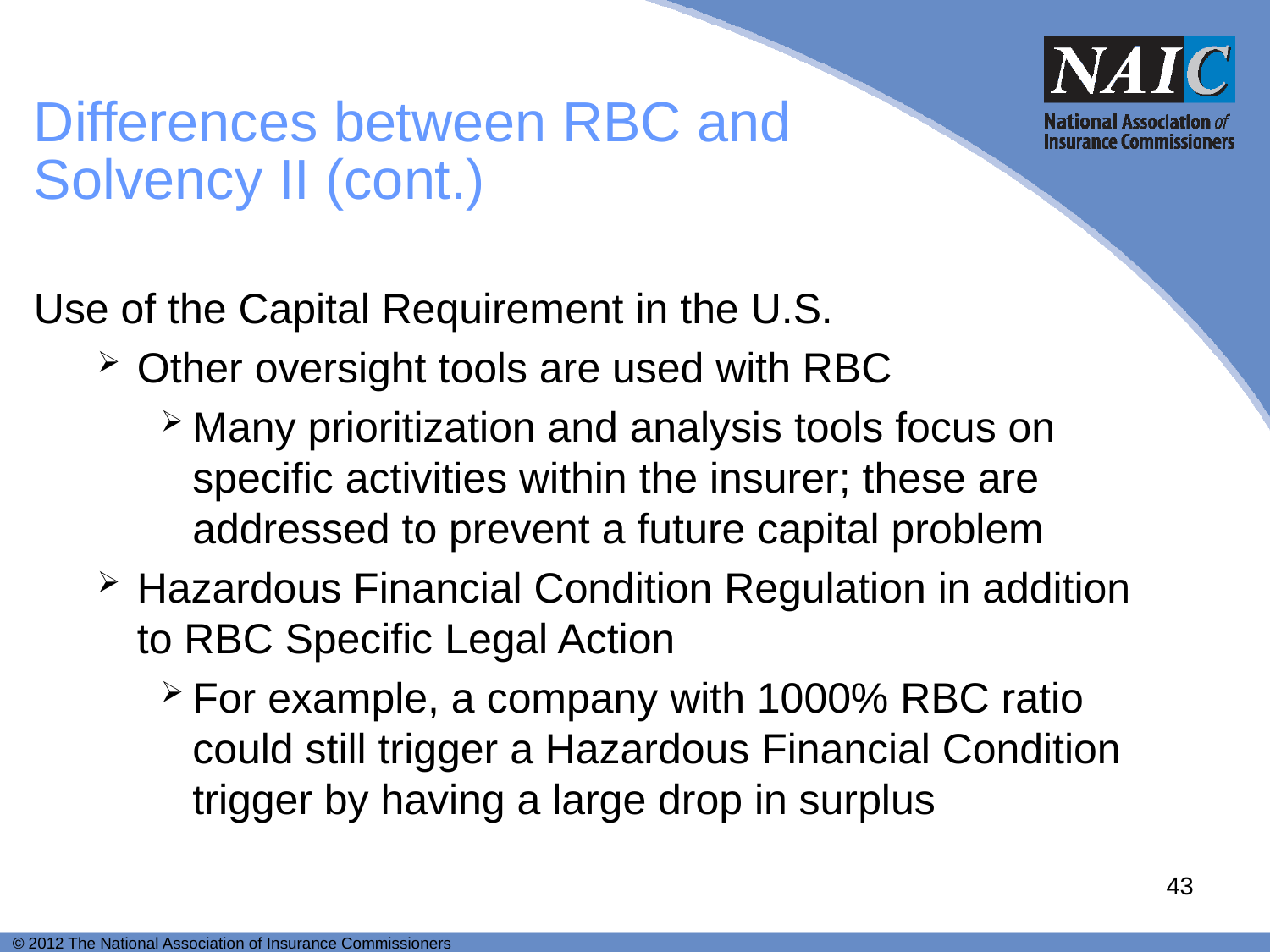

# Differences between RBC and Solvency II (cont.)
Use of the Capital Requirement in the U.S.
Other oversight tools are used with RBC
Many prioritization and analysis tools focus on specific activities within the insurer; these are addressed to prevent a future capital problem
Hazardous Financial Condition Regulation in addition to RBC Specific Legal Action
For example, a company with 1000% RBC ratio could still trigger a Hazardous Financial Condition trigger by having a large drop in surplus
43